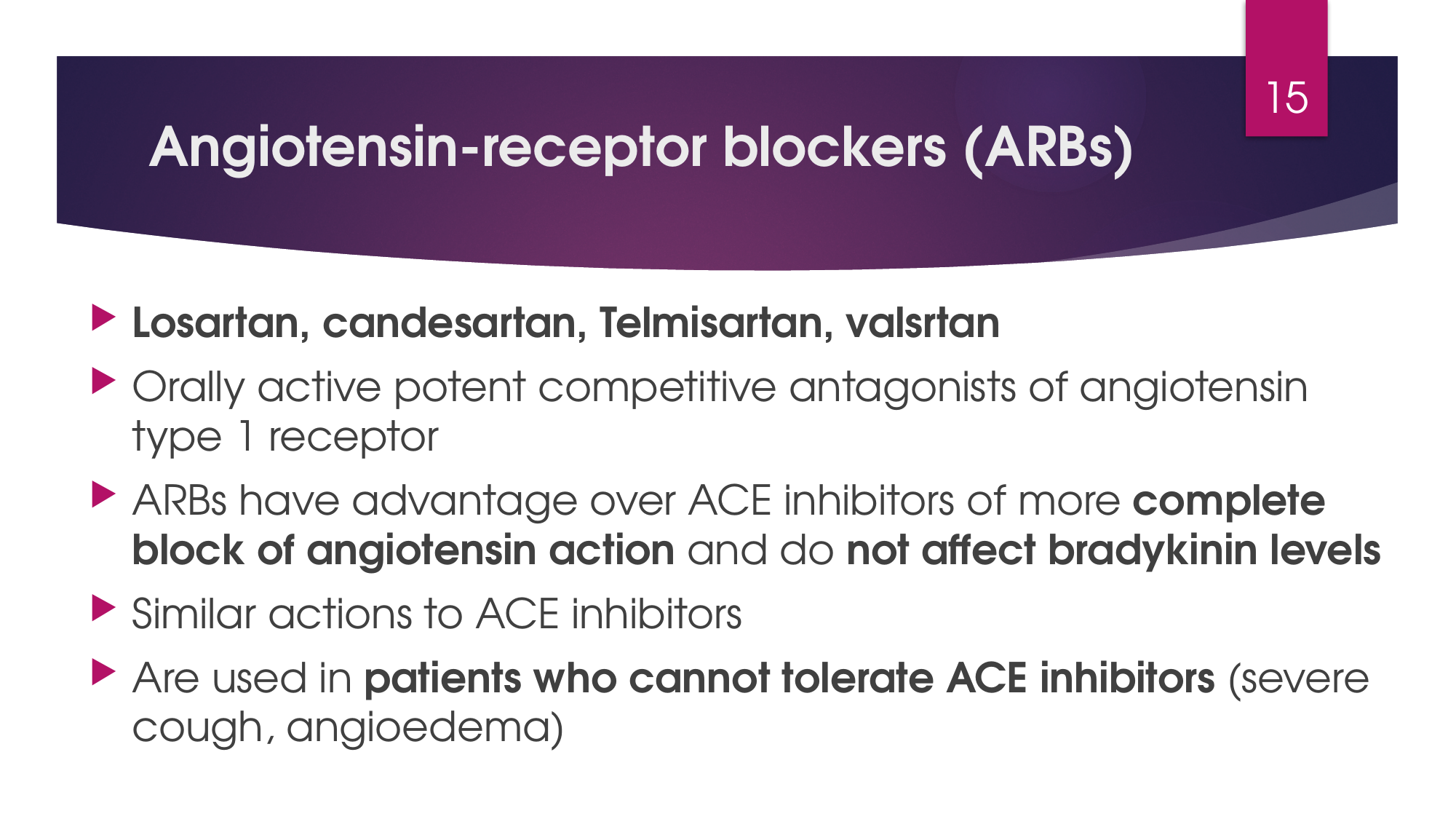

15
# Angiotensin-receptor blockers (ARBs)
Losartan, candesartan, Telmisartan, valsrtan
Orally active potent competitive antagonists of angiotensin type 1 receptor
ARBs have advantage over ACE inhibitors of more complete block of angiotensin action and do not affect bradykinin levels
Similar actions to ACE inhibitors
Are used in patients who cannot tolerate ACE inhibitors (severe cough, angioedema)